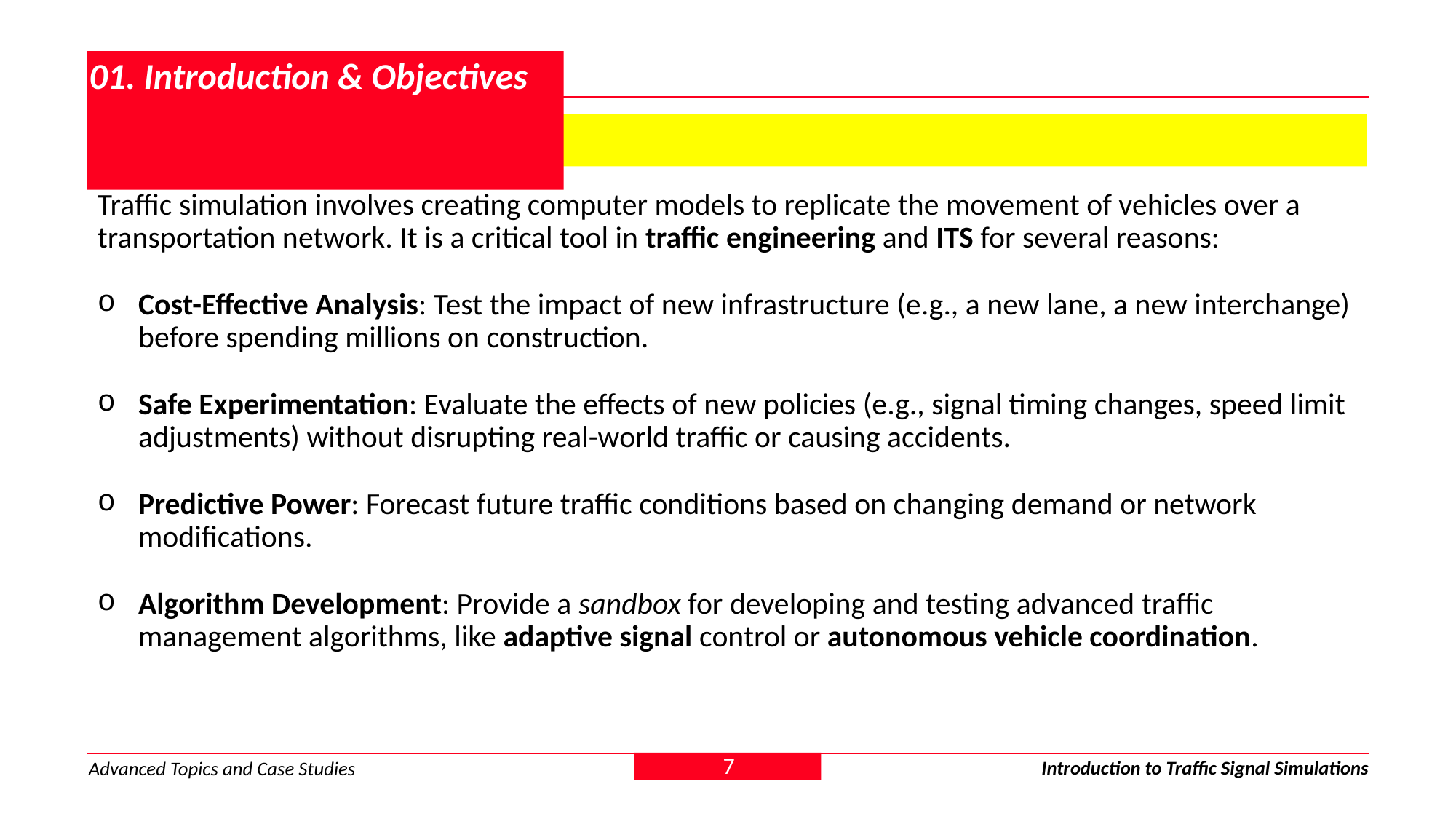

# 01. Introduction & Objectives
1.2. Why Simulate Traffic?
Traffic simulation involves creating computer models to replicate the movement of vehicles over a transportation network. It is a critical tool in traffic engineering and ITS for several reasons:
Cost-Effective Analysis: Test the impact of new infrastructure (e.g., a new lane, a new interchange) before spending millions on construction.
Safe Experimentation: Evaluate the effects of new policies (e.g., signal timing changes, speed limit adjustments) without disrupting real-world traffic or causing accidents.
Predictive Power: Forecast future traffic conditions based on changing demand or network modifications.
Algorithm Development: Provide a sandbox for developing and testing advanced traffic management algorithms, like adaptive signal control or autonomous vehicle coordination.